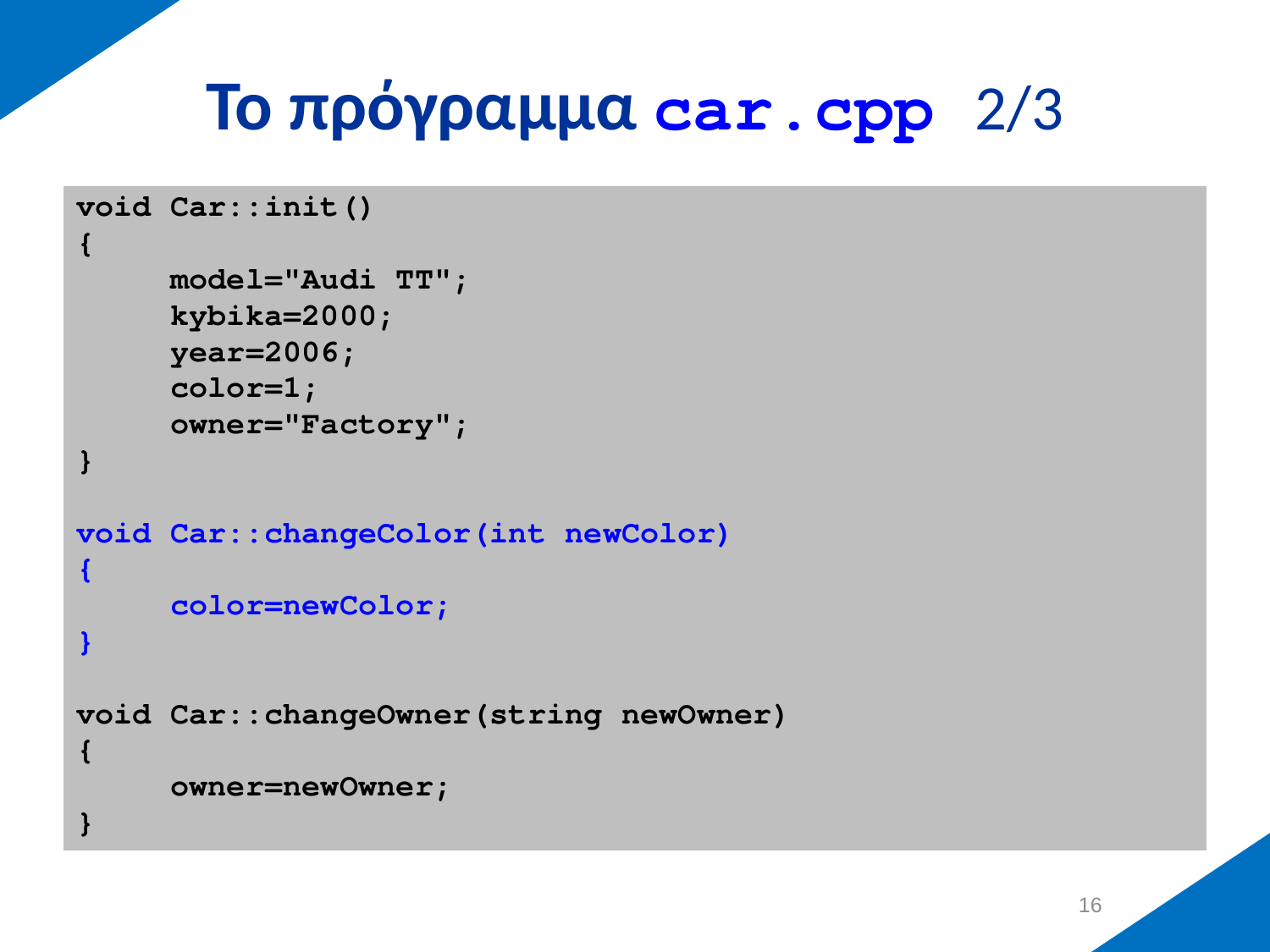

# Το πρόγραμμα car.cpp 2/3
void Car::init()
{
     model="Audi TT";
     kybika=2000;
     year=2006;
     color=1;
     owner="Factory";
}

void Car::changeColor(int newColor)
{
     color=newColor;
}

void Car::changeOwner(string newOwner)
{
     owner=newOwner;
}

16